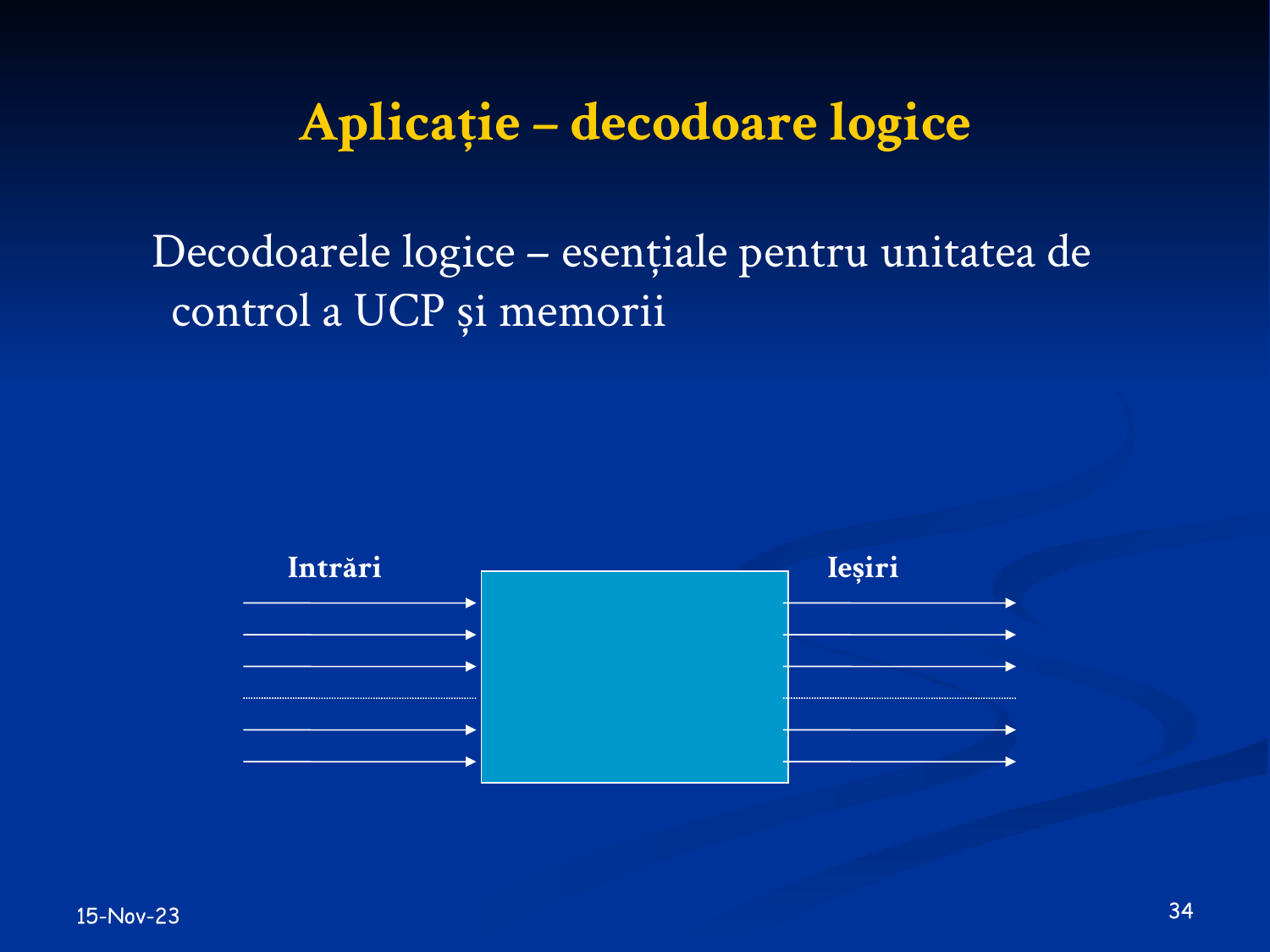

# Aplicaţie – decodoare logice
    Decodoarele logice – esenţiale pentru unitatea de control a UCP şi memorii

Intrări
Ieşiri

 34
15-Nov-23